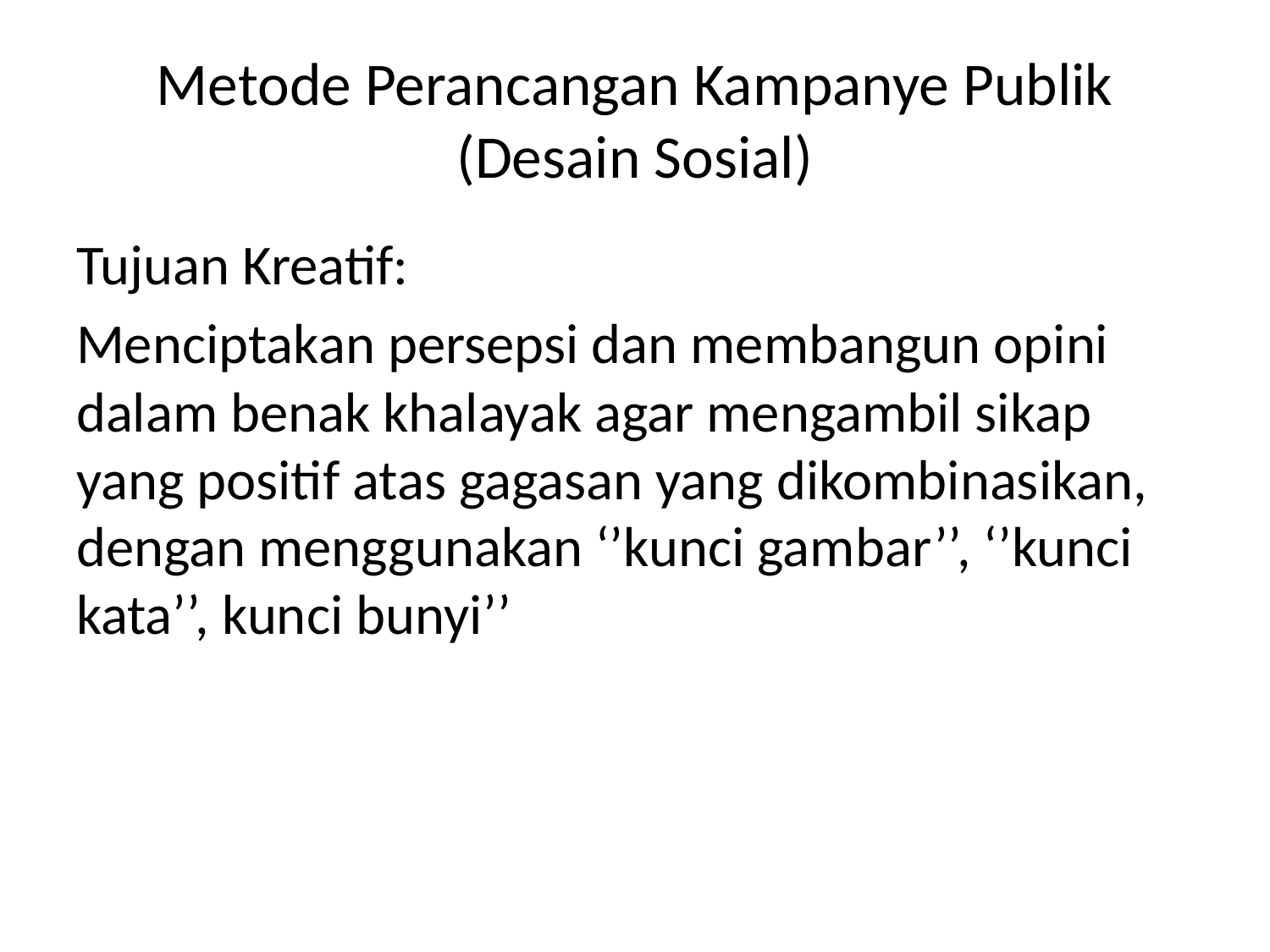

# Metode Perancangan Kampanye Publik (Desain Sosial)
Tujuan Kreatif:
Menciptakan persepsi dan membangun opini dalam benak khalayak agar mengambil sikap yang positif atas gagasan yang dikombinasikan, dengan menggunakan ‘’kunci gambar’’, ‘’kunci kata’’, kunci bunyi’’